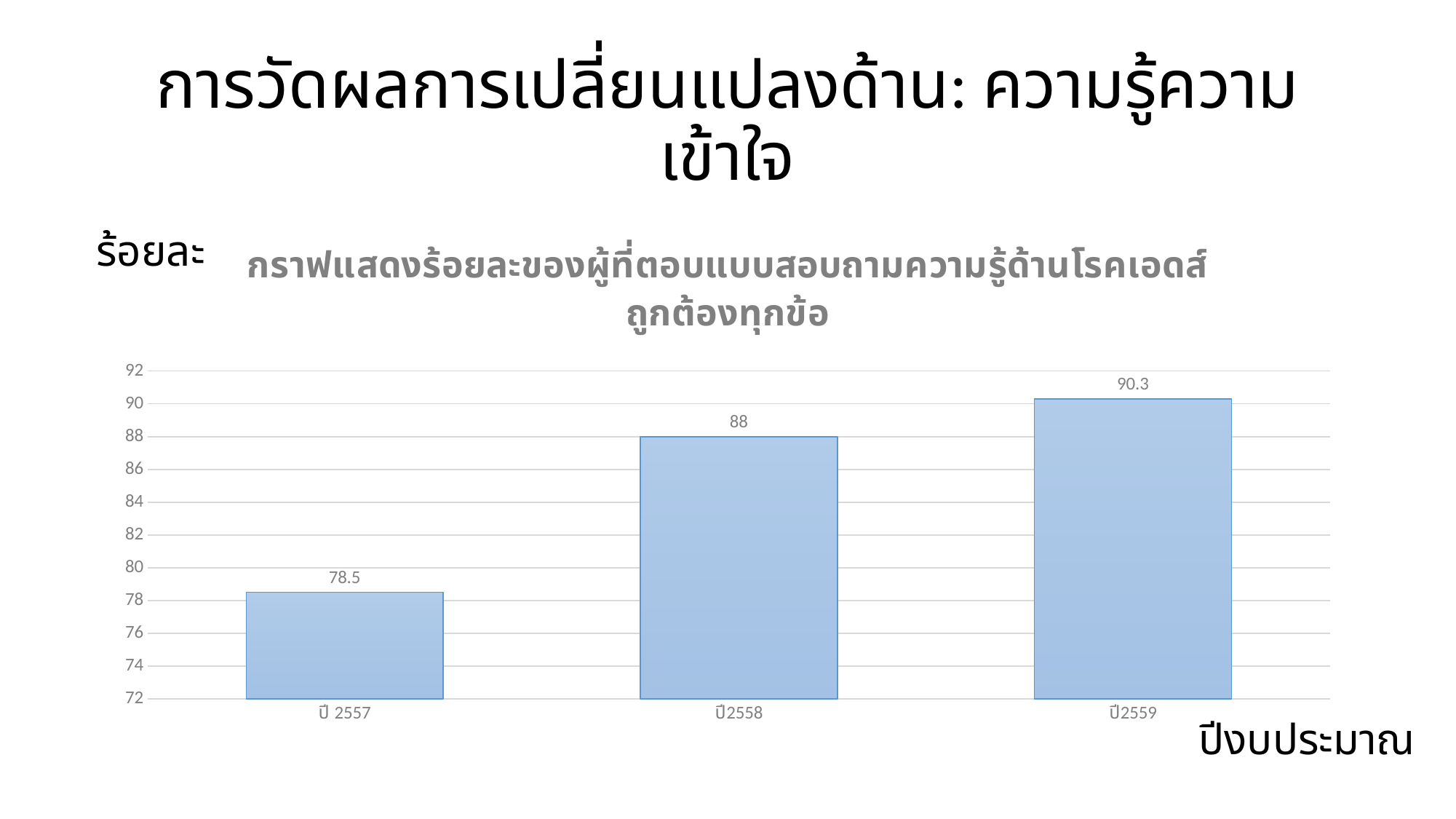

# การวัดผลการเปลี่ยนแปลงด้าน: ความรู้ความเข้าใจ

### Chart: กราฟแสดงร้อยละของผู้ที่ตอบแบบสอบถามความรู้ด้านโรคเอดส์ถูกต้องทุกข้อ

| Category | ร้อยละของผู้ตอบแบบสอบถามความรูเรื่องโรคเอดส์ได้ถูกต้อง |
|---|---|
| ปี 2557 | 78.5 |
| ปี2558 | 88.0 |
| ปี2559 | 90.3 |
ร้อยละ
ปีงบประมาณ